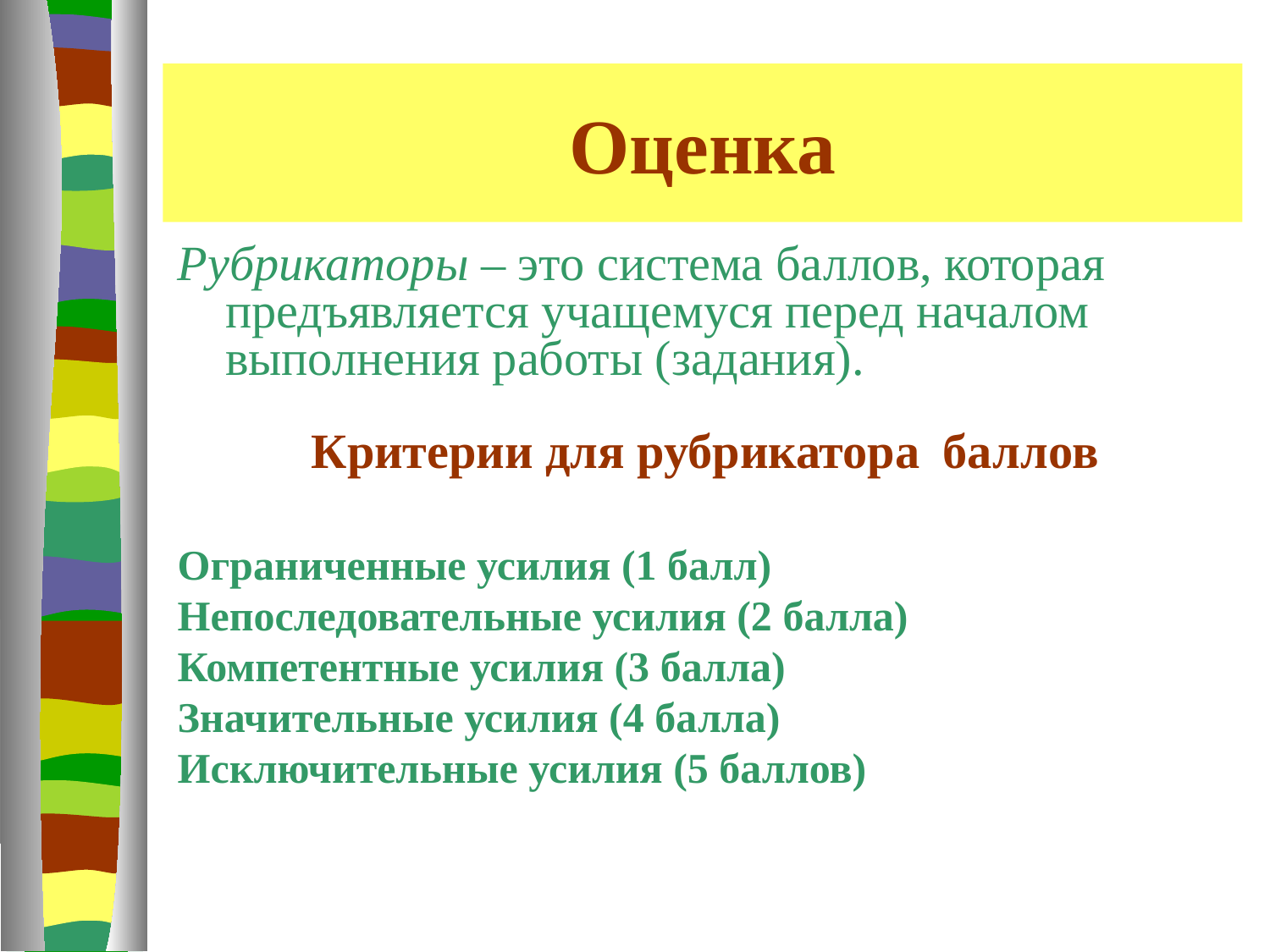

# Оценка
Рубрикаторы – это система баллов, которая предъявляется учащемуся перед началом выполнения работы (задания).
Критерии для рубрикатора  баллов

Ограниченные усилия (1 балл)
Непоследовательные усилия (2 балла)
Компетентные усилия (3 балла)
Значительные усилия (4 балла)
Исключительные усилия (5 баллов)